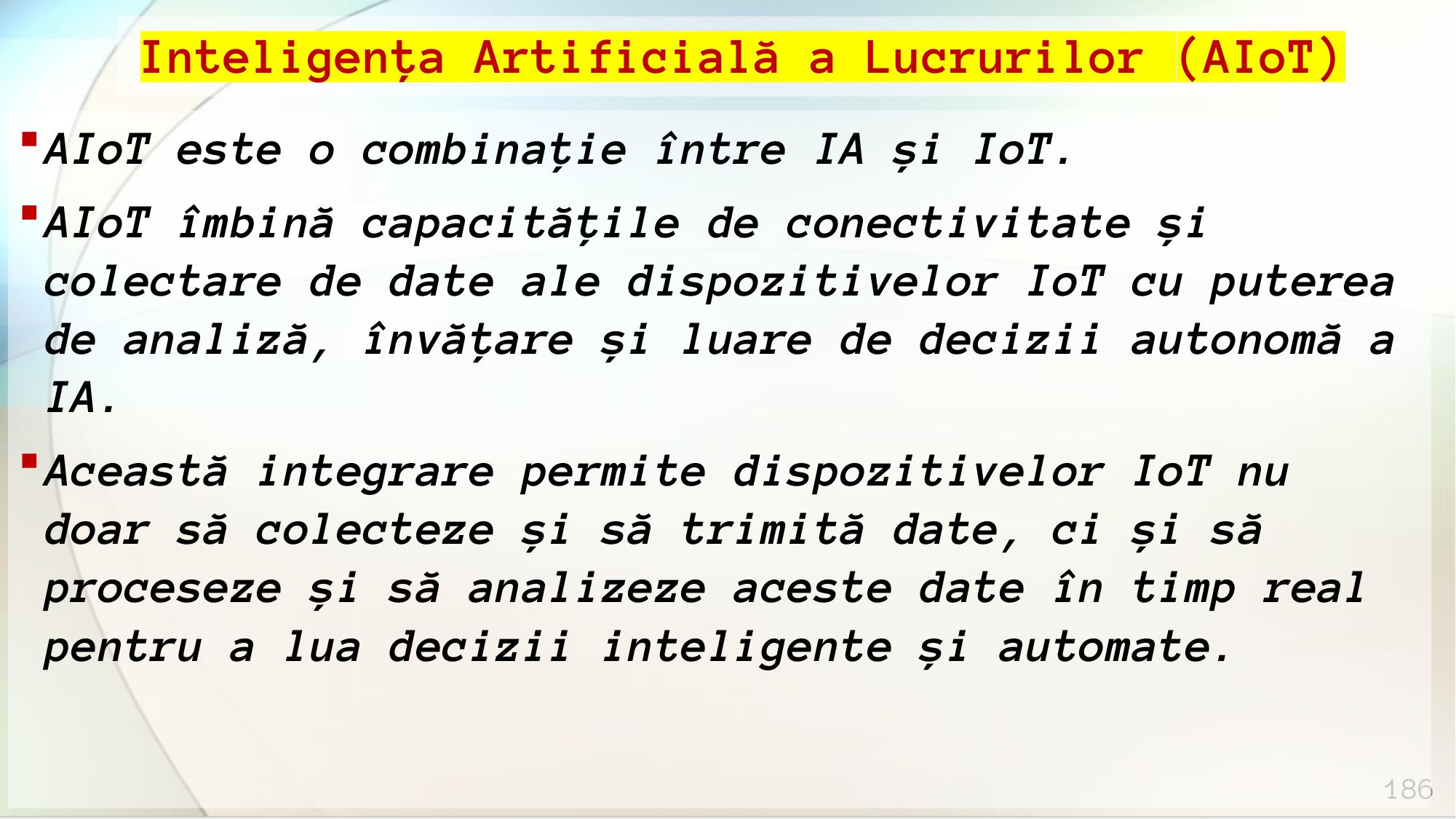

# Inteligența Artificială a Lucrurilor (AIoT)
AIoT este o combinație între IA și IoT.
AIoT îmbină capacitățile de conectivitate și colectare de date ale dispozitivelor IoT cu puterea de analiză, învățare și luare de decizii autonomă a IA.
Această integrare permite dispozitivelor IoT nu doar să colecteze și să trimită date, ci și să proceseze și să analizeze aceste date în timp real pentru a lua decizii inteligente și automate.
186